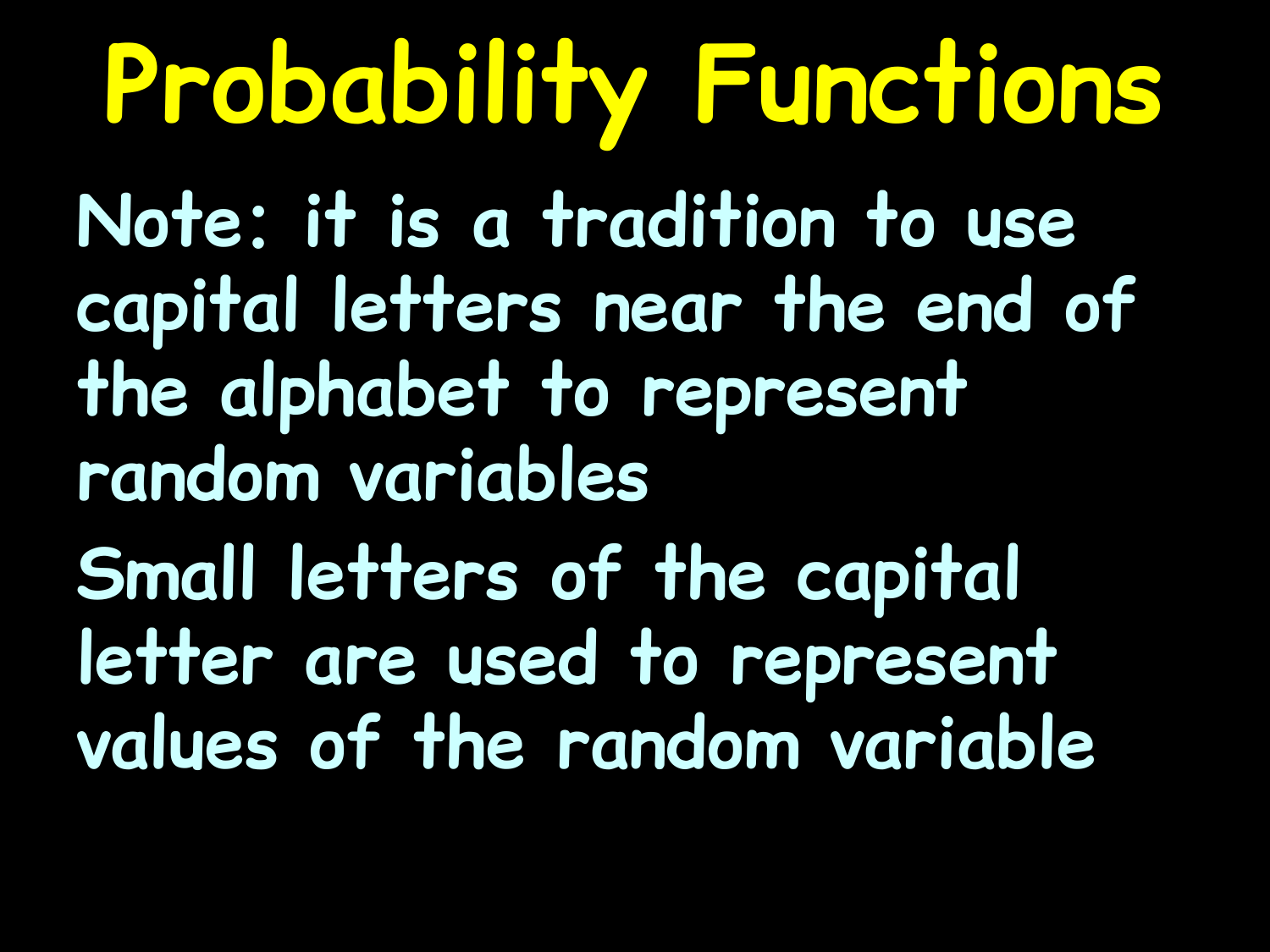

# Probability Functions
Note: it is a tradition to use capital letters near the end of the alphabet to represent random variables
Small letters of the capital letter are used to represent values of the random variable